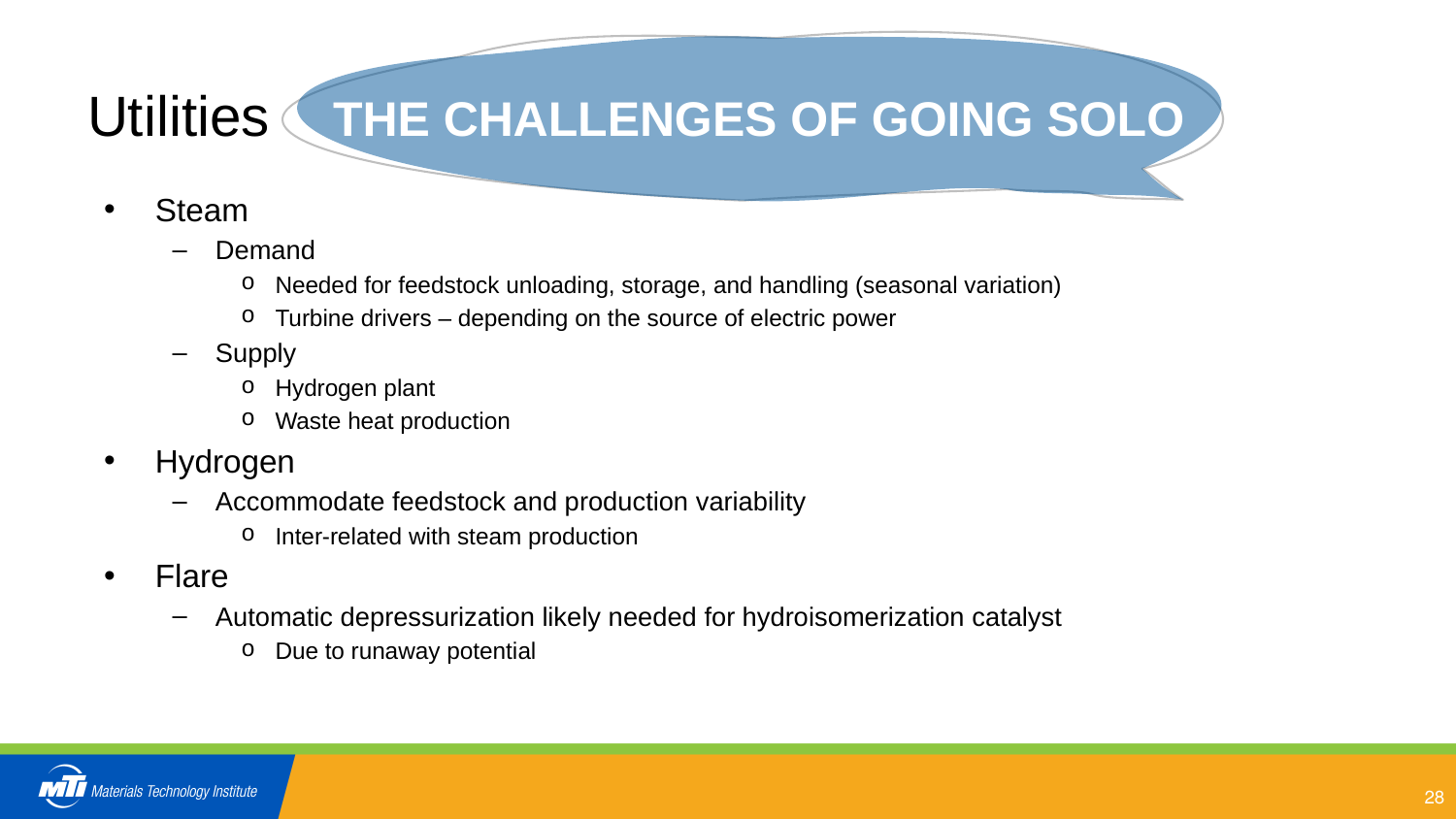

# Utilities    THE CHALLENGES OF GOING SOLO
Steam
Demand
Needed for feedstock unloading, storage, and handling (seasonal variation)
Turbine drivers – depending on the source of electric power
Supply
Hydrogen plant
Waste heat production
Hydrogen
Accommodate feedstock and production variability
Inter-related with steam production
Flare
Automatic depressurization likely needed for hydroisomerization catalyst
Due to runaway potential
28